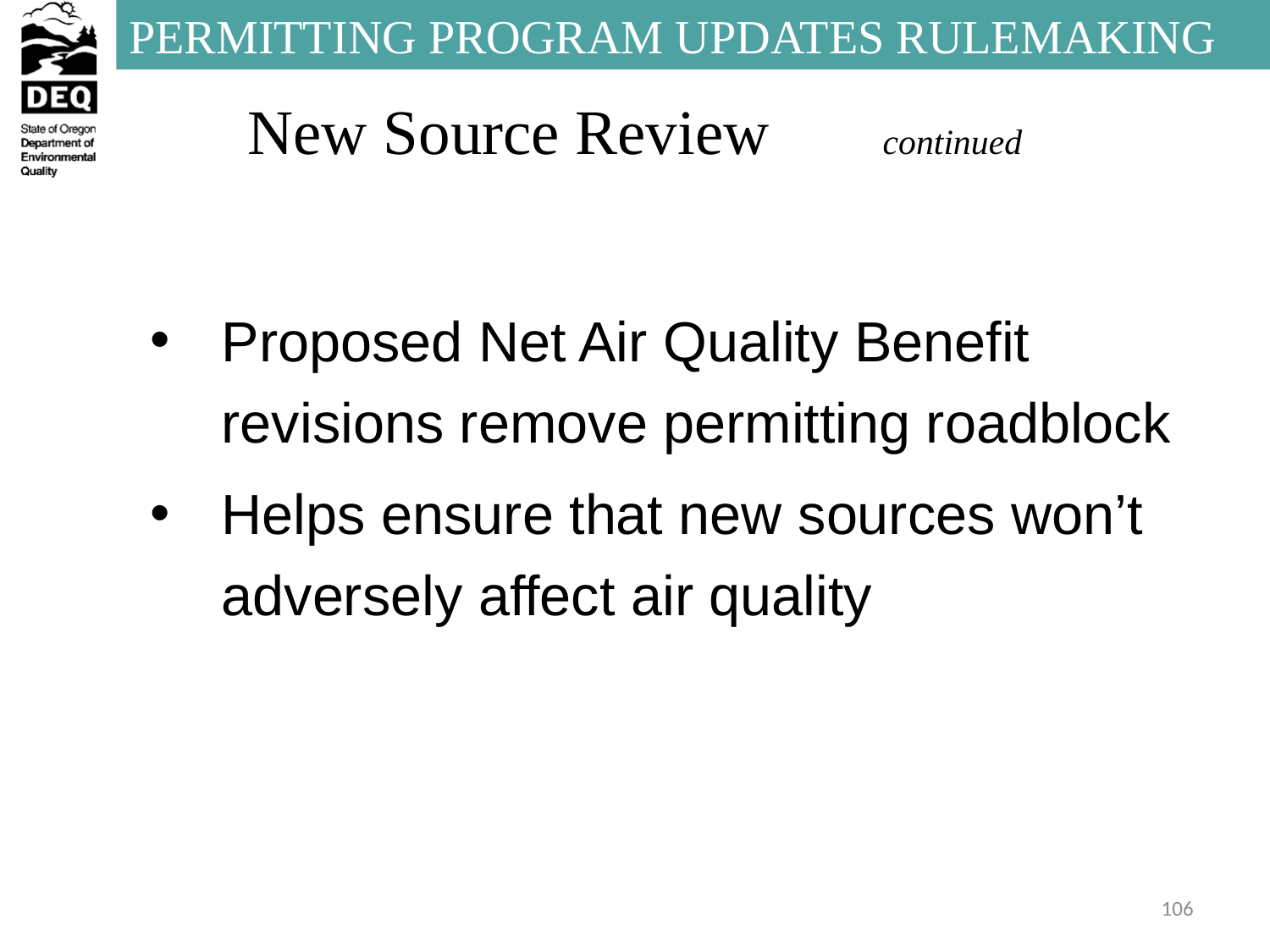

New Source Review	continued
Proposed Net Air Quality Benefit revisions remove permitting roadblock
Helps ensure that new sources won’t adversely affect air quality
106